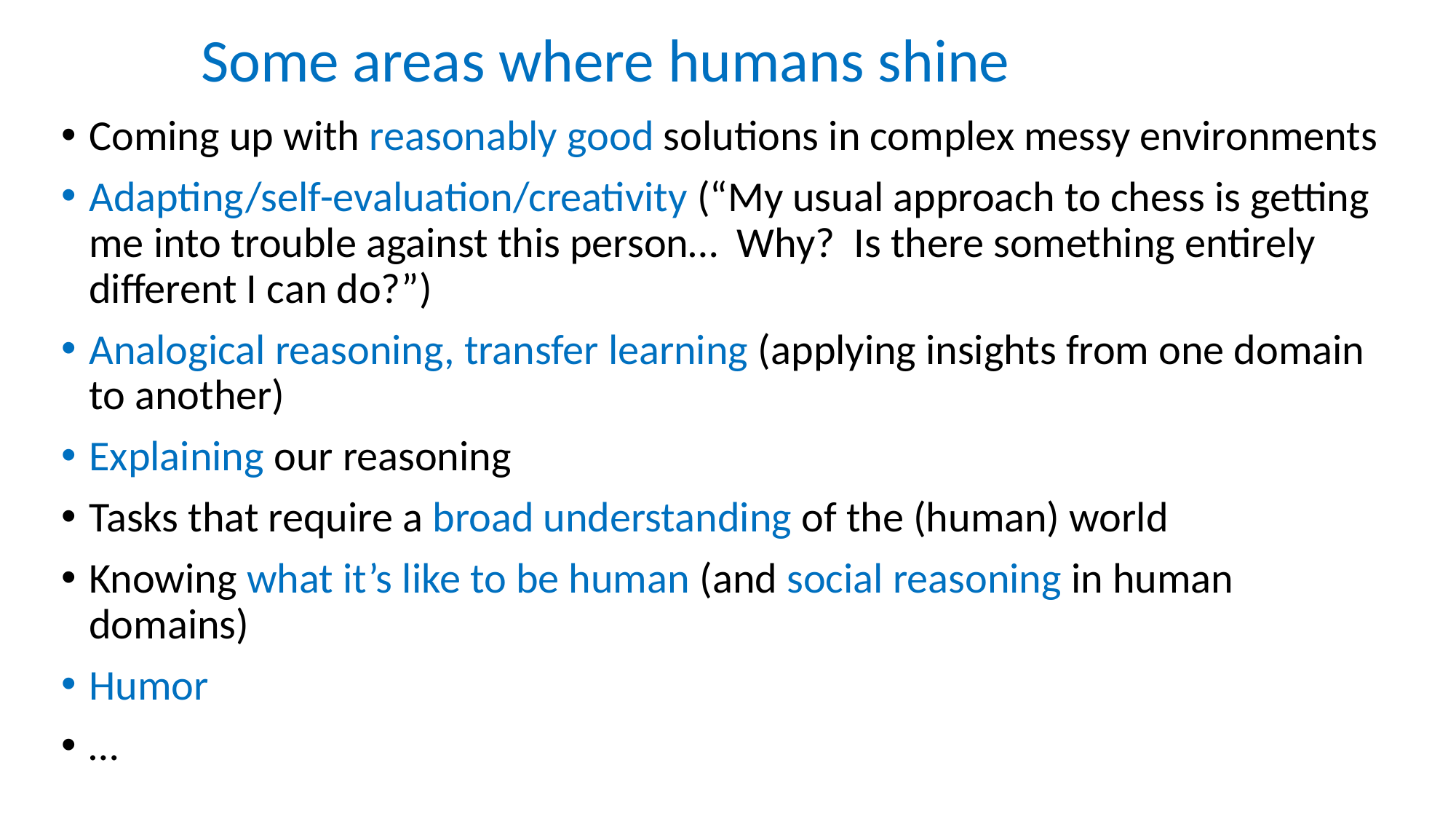

# Some areas where humans shine
Coming up with reasonably good solutions in complex messy environments
Adapting/self-evaluation/creativity (“My usual approach to chess is getting me into trouble against this person…  Why?  Is there something entirely different I can do?”)
Analogical reasoning, transfer learning (applying insights from one domain to another)
Explaining our reasoning
Tasks that require a broad understanding of the (human) world
Knowing what it’s like to be human (and social reasoning in human domains)
Humor
…